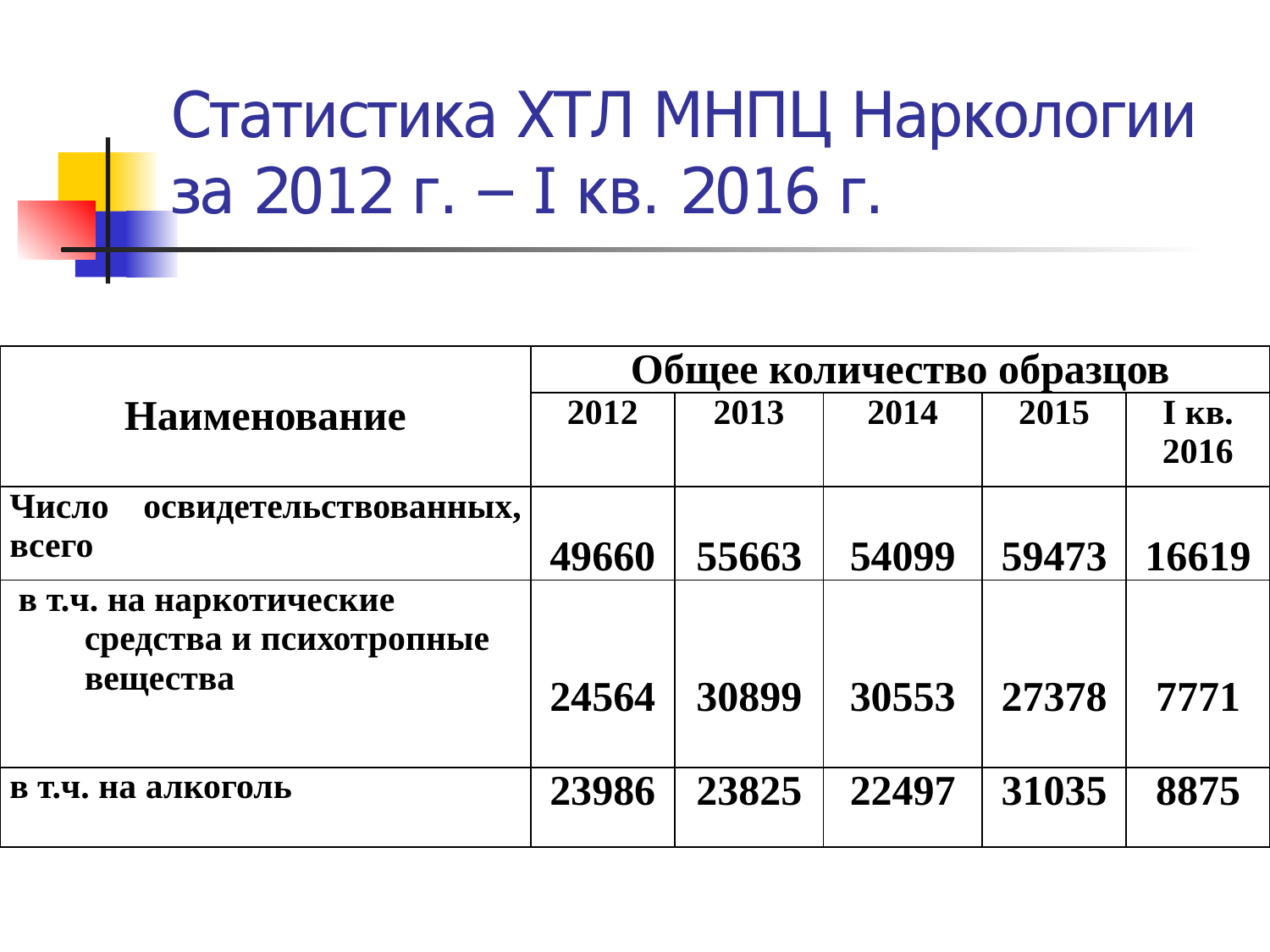

# Статистика ХТЛ МНПЦ Наркологии за 2012 г. – I кв. 2016 г.
| Наименование | Общее количество образцов |  |  |  |  |
| --- | --- | --- | --- | --- | --- |
|  | 2012 | 2013 | 2014 | 2015 | I кв. 2016 |
| Число освидетельствованных, всего | 49660 | 55663 | 54099 | 59473 | 16619 |
| в т.ч. на наркотические средства и психотропные вещества | 24564 | 30899 | 30553 | 27378 | 7771 |
| в т.ч. на алкоголь | 23986 | 23825 | 22497 | 31035 | 8875 |